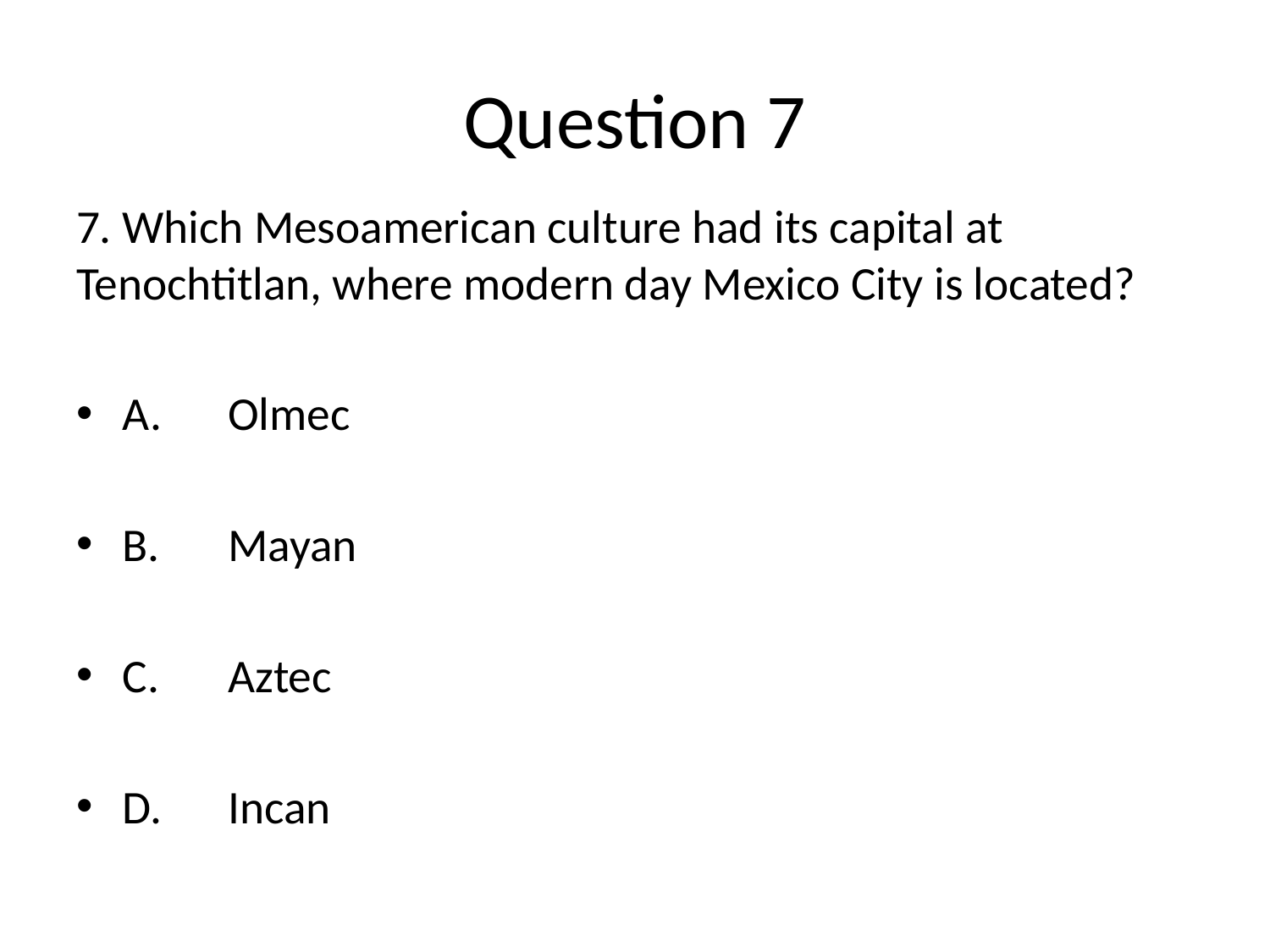

# Question 7
7. Which Mesoamerican culture had its capital at Tenochtitlan, where modern day Mexico City is located?

A.	Olmec

B.	Mayan

C.	Aztec

D.	Incan